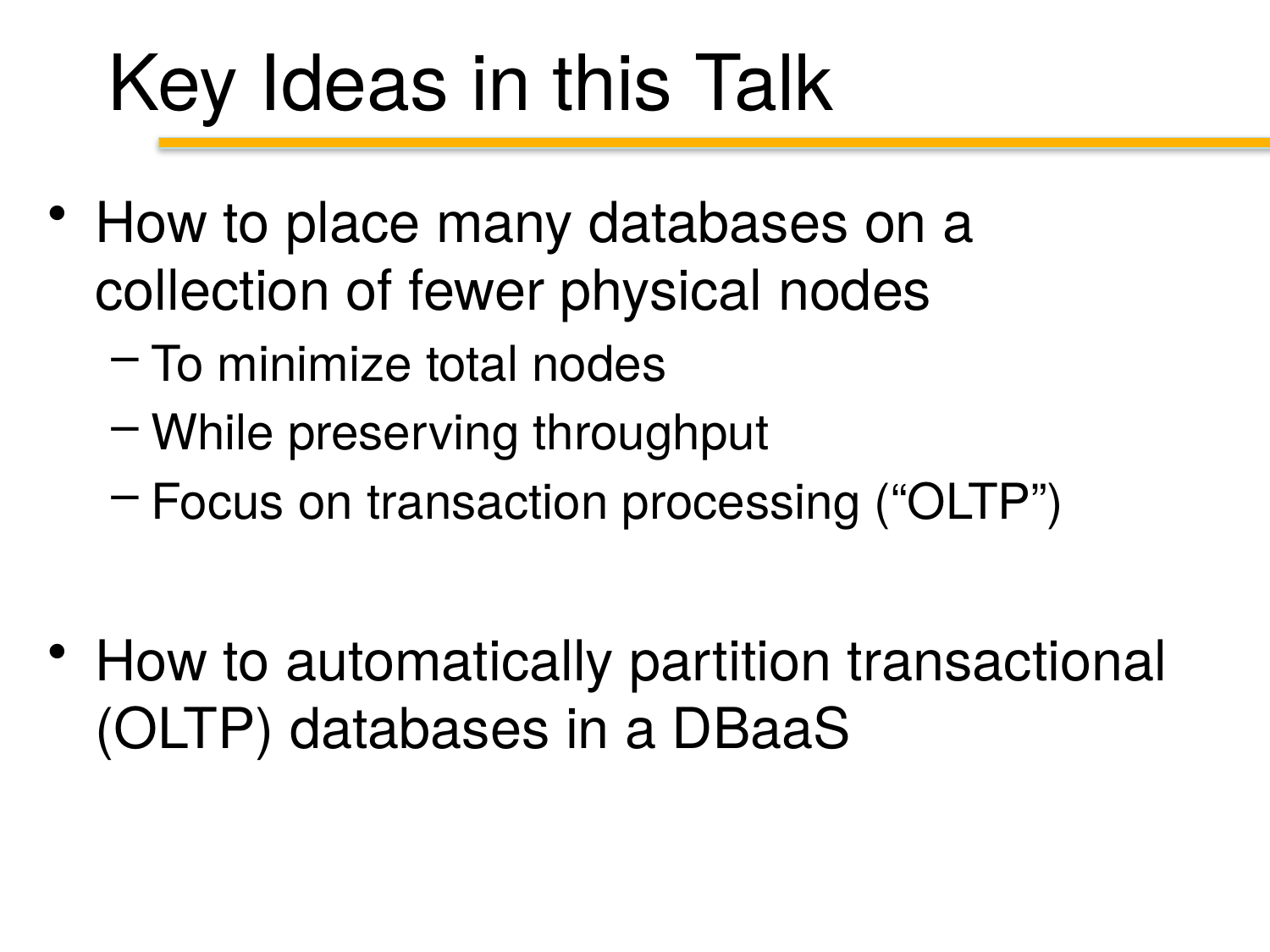

# Key Ideas in this Talk
How to place many databases on a collection of fewer physical nodes
To minimize total nodes
While preserving throughput
Focus on transaction processing (“OLTP”)

How to automatically partition transactional (OLTP) databases in a DBaaS